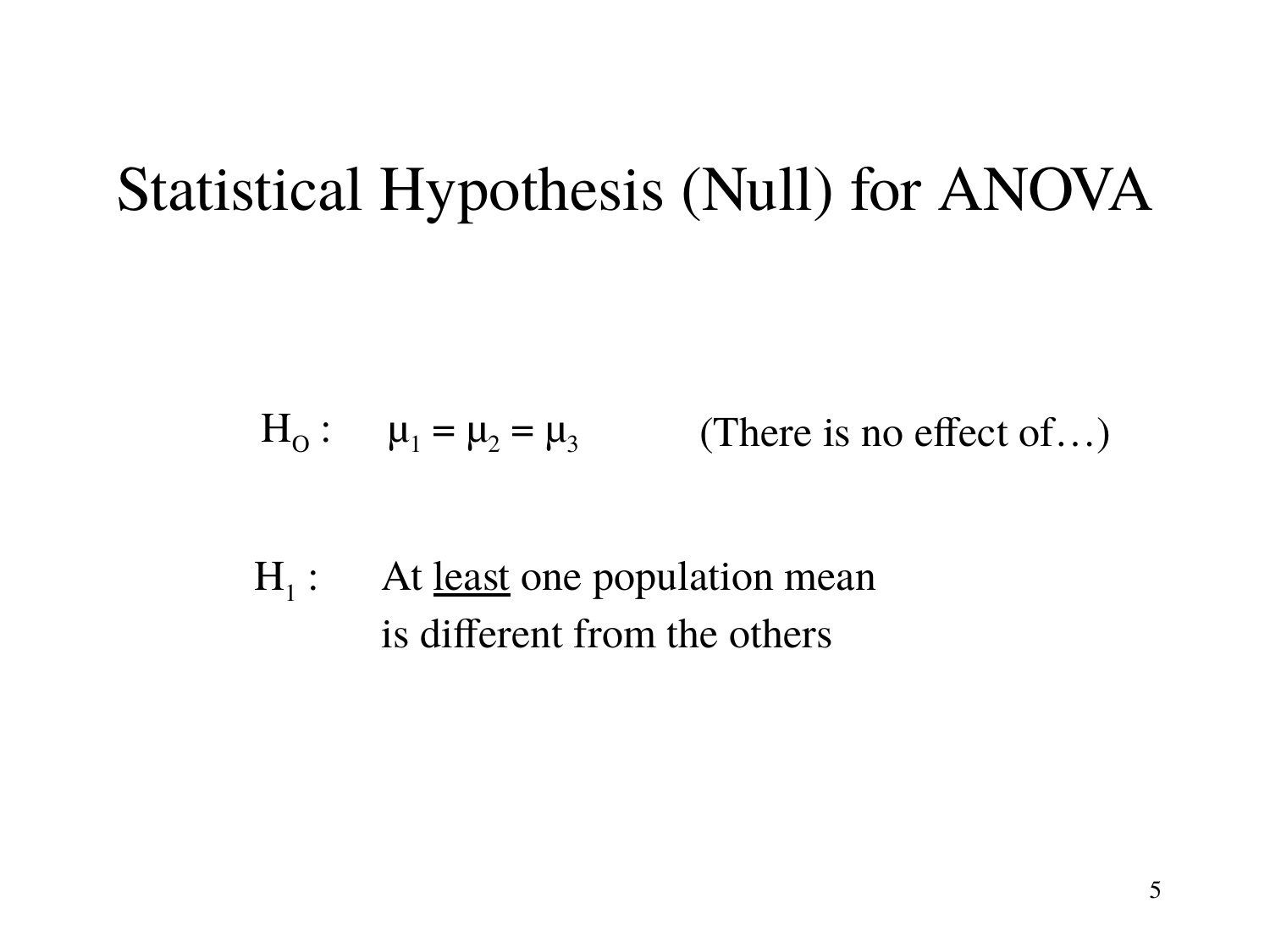

# Statistical Hypothesis (Null) for ANOVA
HO :	µ1 = µ2 = µ3
(There is no effect of…)
H1 :	At least one population mean
	is different from the others
5